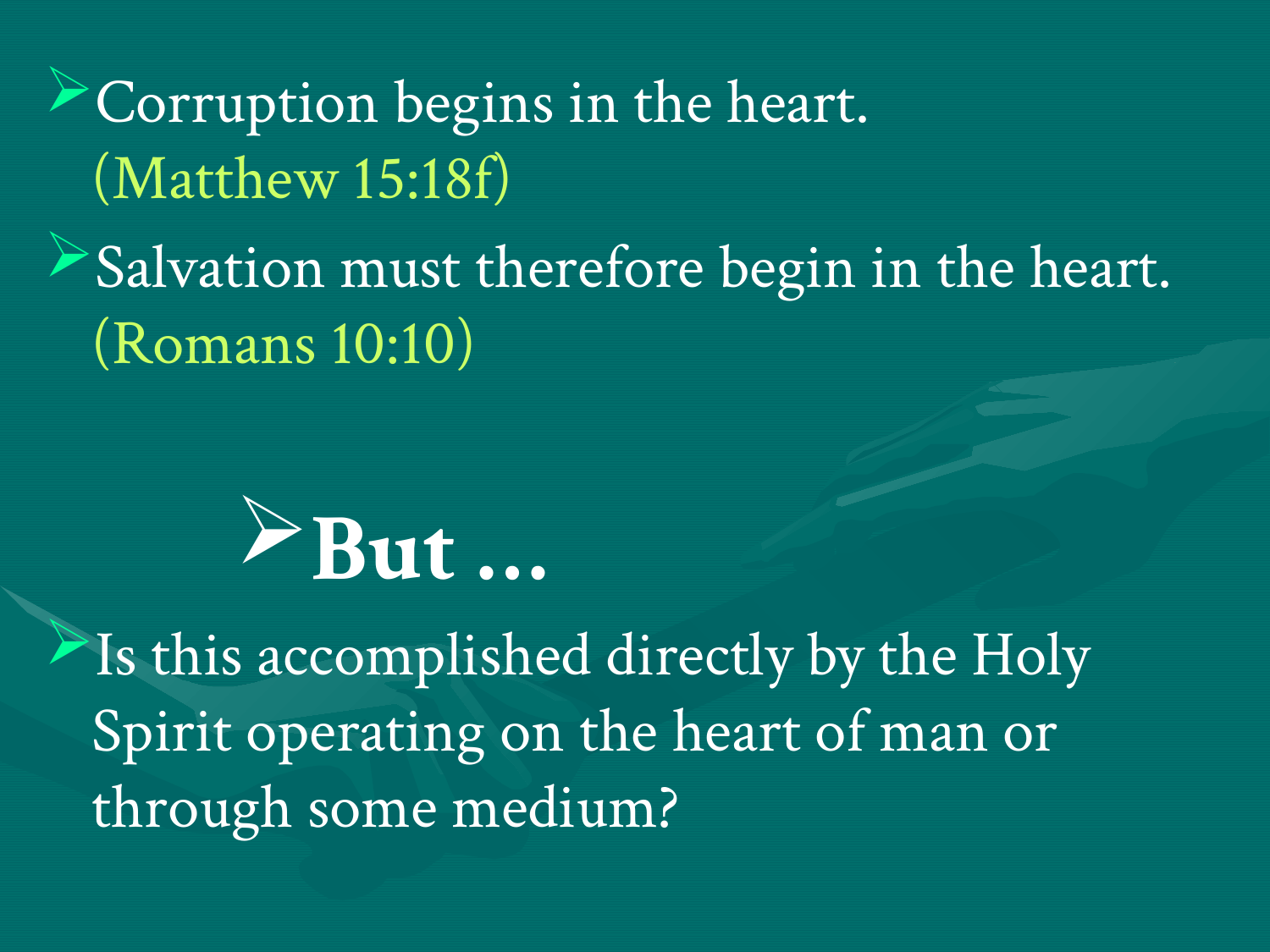

Corruption begins in the heart.
(Matthew 15:18f)
Salvation must therefore begin in the heart. (Romans 10:10)

But …
Is this accomplished directly by the Holy Spirit operating on the heart of man or through some medium?